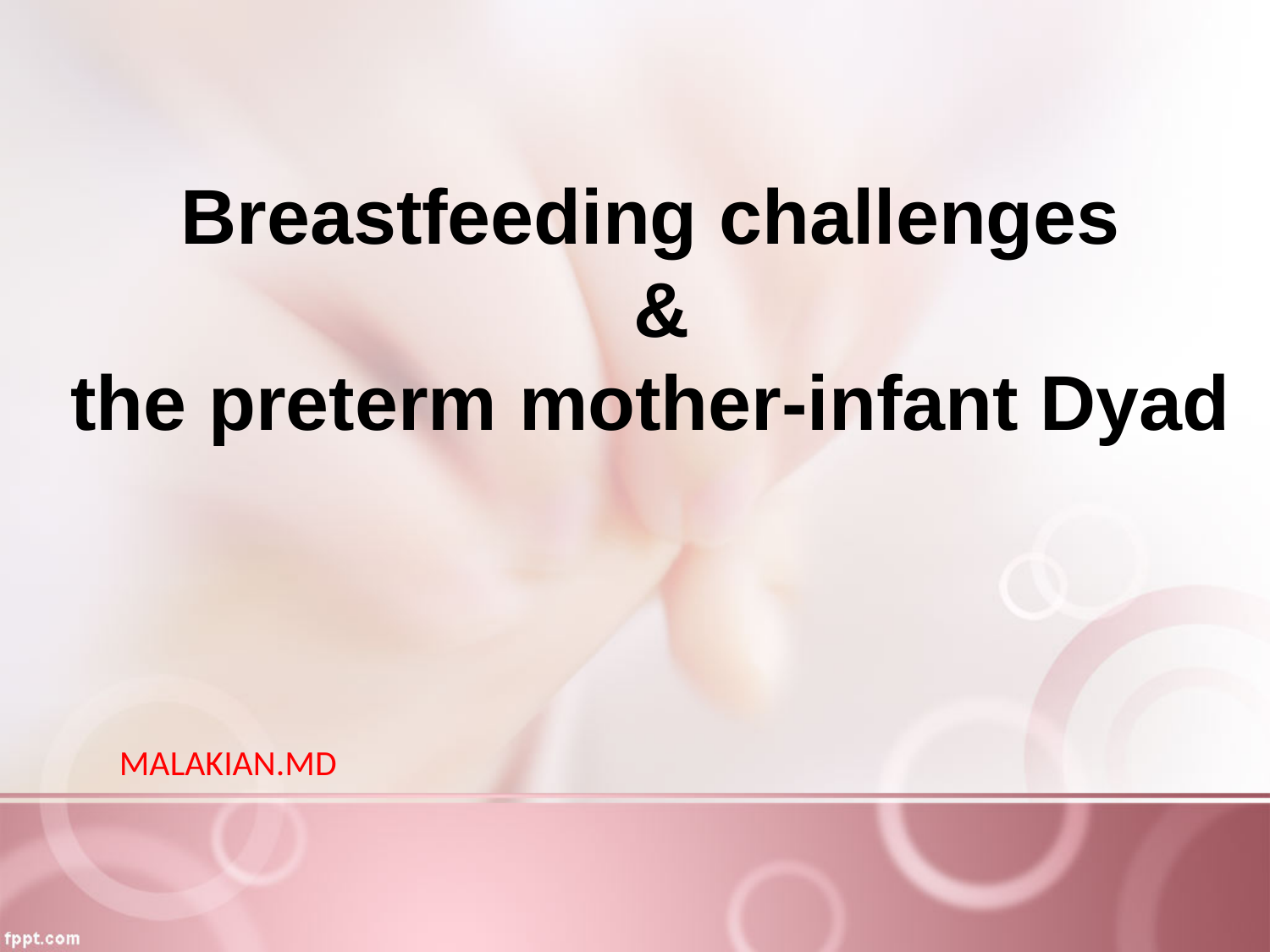

# Breastfeeding challenges & the preterm mother-infant Dyad
MALAKIAN.MD